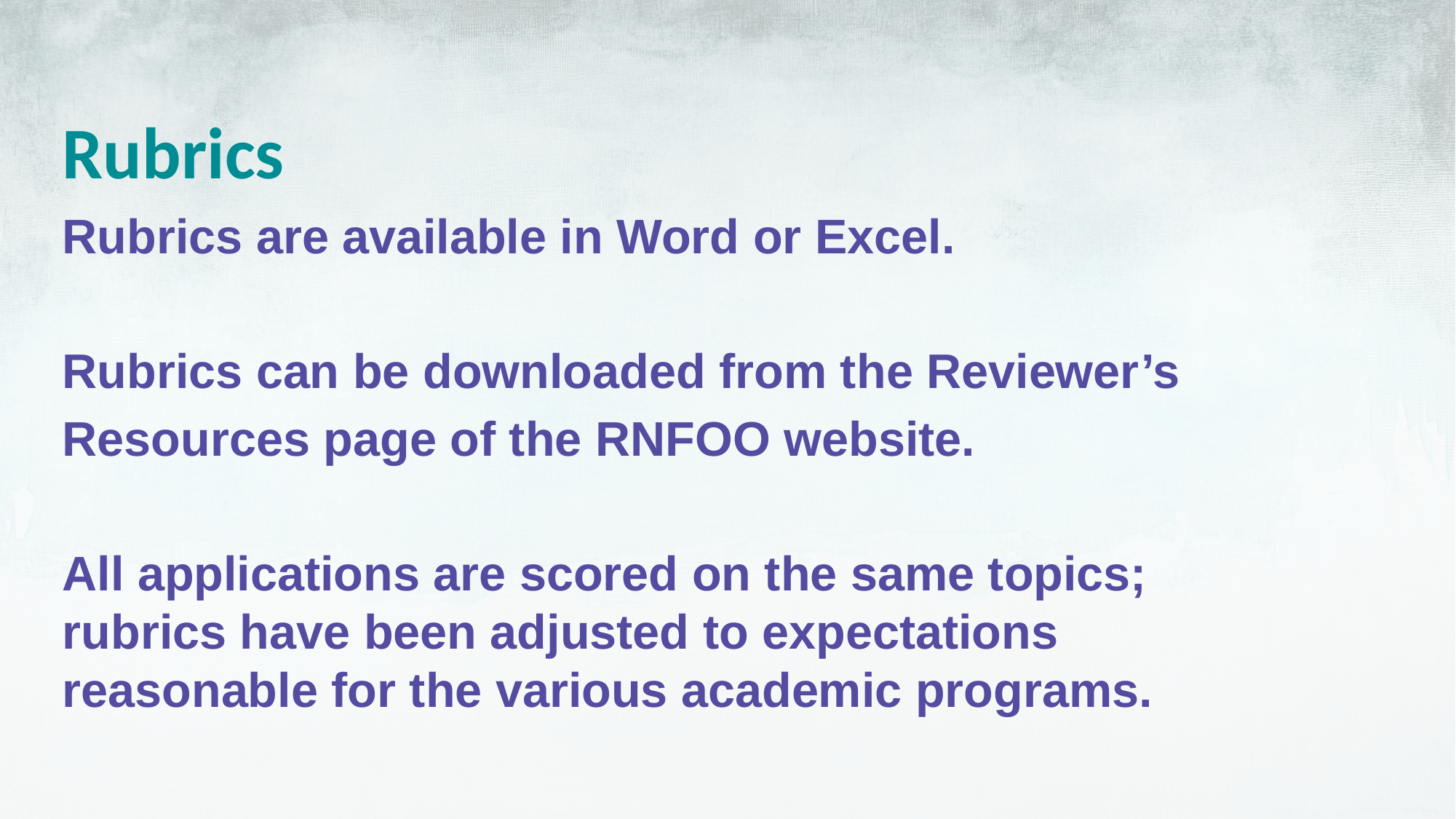

Rubrics
Rubrics are available in Word or Excel.

Rubrics can be downloaded from the Reviewer’s
Resources page of the RNFOO website.

All applications are scored on the same topics; rubrics have been adjusted to expectations reasonable for the various academic programs.